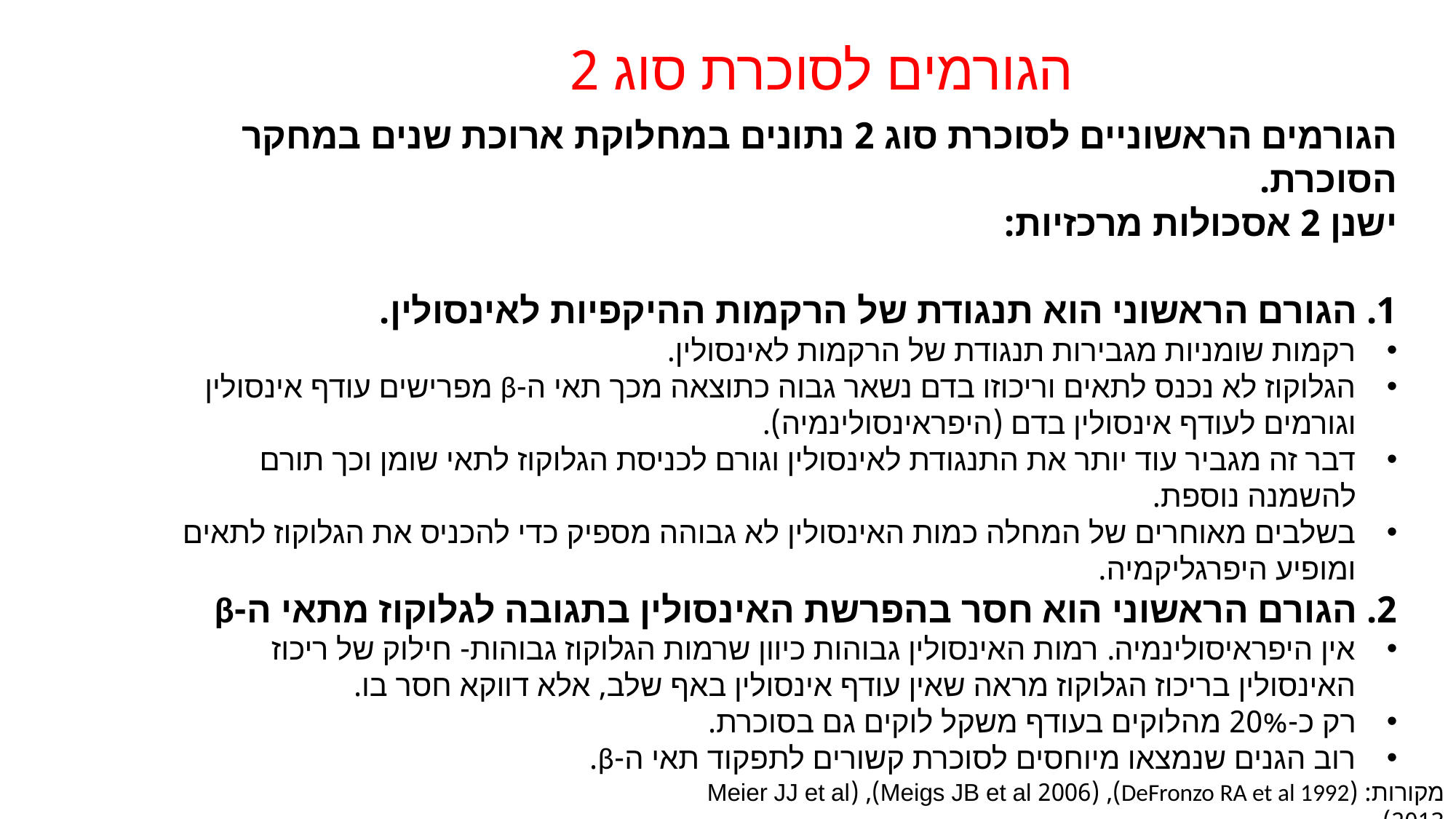

הגורמים לסוכרת סוג 2
הגורמים הראשוניים לסוכרת סוג 2 נתונים במחלוקת ארוכת שנים במחקר הסוכרת.
ישנן 2 אסכולות מרכזיות:
1. הגורם הראשוני הוא תנגודת של הרקמות ההיקפיות לאינסולין.
רקמות שומניות מגבירות תנגודת של הרקמות לאינסולין.
הגלוקוז לא נכנס לתאים וריכוזו בדם נשאר גבוה כתוצאה מכך תאי ה-β מפרישים עודף אינסולין וגורמים לעודף אינסולין בדם (היפראינסולינמיה).
דבר זה מגביר עוד יותר את התנגודת לאינסולין וגורם לכניסת הגלוקוז לתאי שומן וכך תורם להשמנה נוספת.
בשלבים מאוחרים של המחלה כמות האינסולין לא גבוהה מספיק כדי להכניס את הגלוקוז לתאים ומופיע היפרגליקמיה.
2. הגורם הראשוני הוא חסר בהפרשת האינסולין בתגובה לגלוקוז מתאי ה-β
אין היפראיסולינמיה. רמות האינסולין גבוהות כיוון שרמות הגלוקוז גבוהות- חילוק של ריכוז האינסולין בריכוז הגלוקוז מראה שאין עודף אינסולין באף שלב, אלא דווקא חסר בו.
רק כ-20% מהלוקים בעודף משקל לוקים גם בסוכרת.
רוב הגנים שנמצאו מיוחסים לסוכרת קשורים לתפקוד תאי ה-β.

מקורות: (DeFronzo RA et al 1992), (Meigs JB et al 2006), (Meier JJ et al 2013)